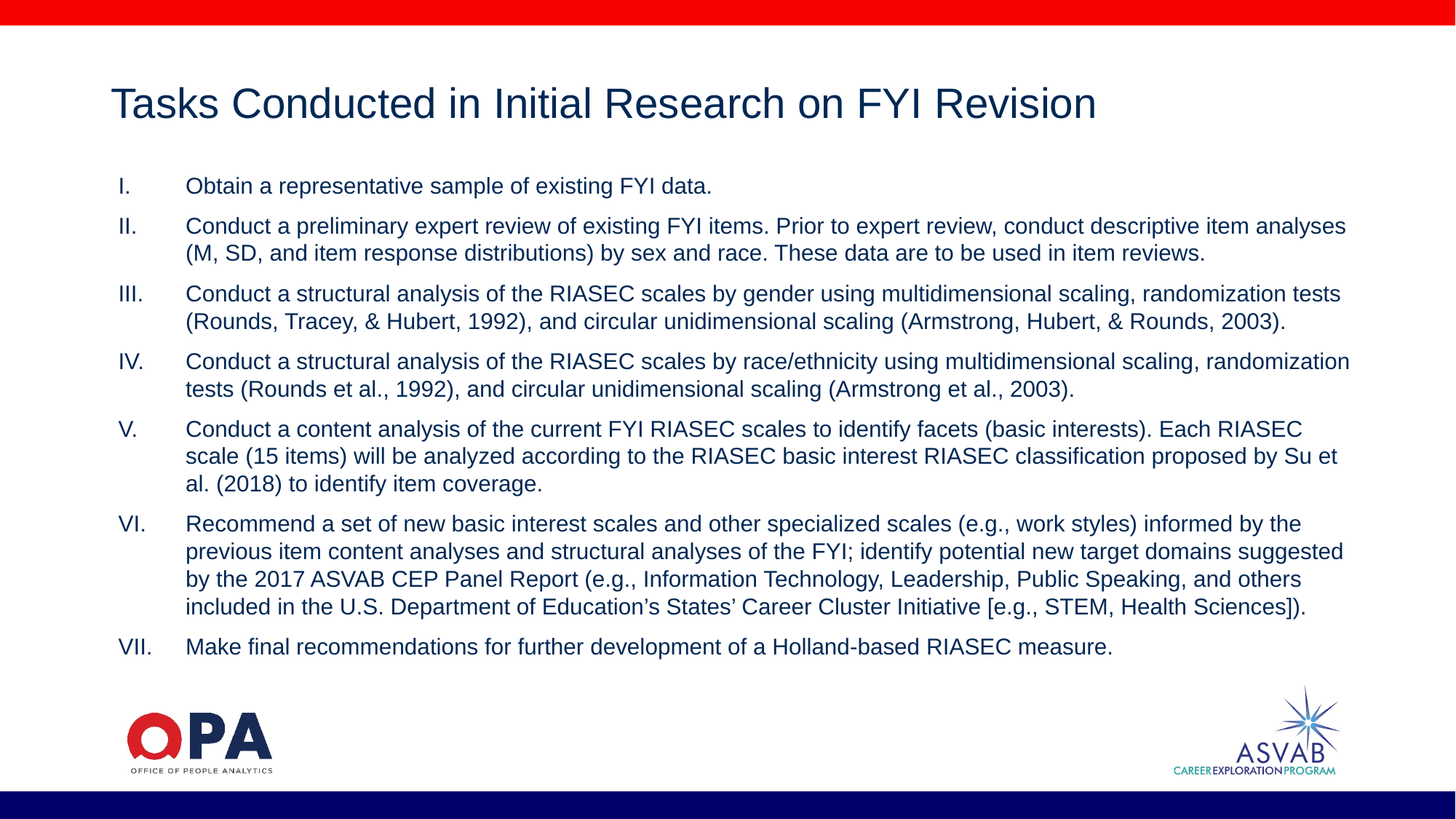

# Tasks Conducted in Initial Research on FYI Revision
Obtain a representative sample of existing FYI data.
Conduct a preliminary expert review of existing FYI items. Prior to expert review, conduct descriptive item analyses (M, SD, and item response distributions) by sex and race. These data are to be used in item reviews.
Conduct a structural analysis of the RIASEC scales by gender using multidimensional scaling, randomization tests (Rounds, Tracey, & Hubert, 1992), and circular unidimensional scaling (Armstrong, Hubert, & Rounds, 2003).
Conduct a structural analysis of the RIASEC scales by race/ethnicity using multidimensional scaling, randomization tests (Rounds et al., 1992), and circular unidimensional scaling (Armstrong et al., 2003).
Conduct a content analysis of the current FYI RIASEC scales to identify facets (basic interests). Each RIASEC scale (15 items) will be analyzed according to the RIASEC basic interest RIASEC classification proposed by Su et al. (2018) to identify item coverage.
Recommend a set of new basic interest scales and other specialized scales (e.g., work styles) informed by the previous item content analyses and structural analyses of the FYI; identify potential new target domains suggested by the 2017 ASVAB CEP Panel Report (e.g., Information Technology, Leadership, Public Speaking, and others included in the U.S. Department of Education’s States’ Career Cluster Initiative [e.g., STEM, Health Sciences]).
Make final recommendations for further development of a Holland-based RIASEC measure.